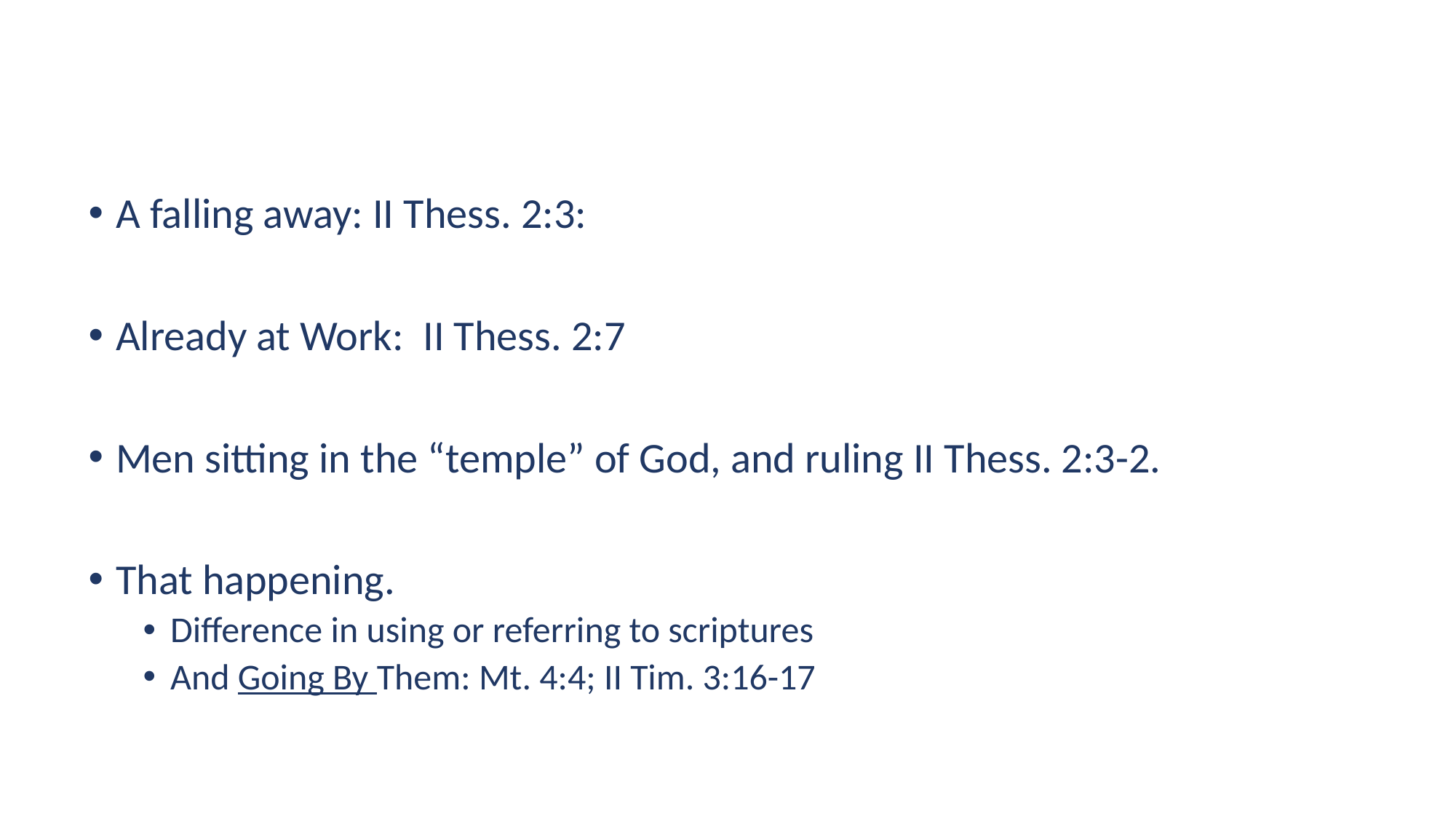

A falling away: II Thess. 2:3:

Already at Work:  II Thess. 2:7

Men sitting in the “temple” of God, and ruling II Thess. 2:3-2.

That happening.
Difference in using or referring to scriptures
And Going By Them: Mt. 4:4; II Tim. 3:16-17